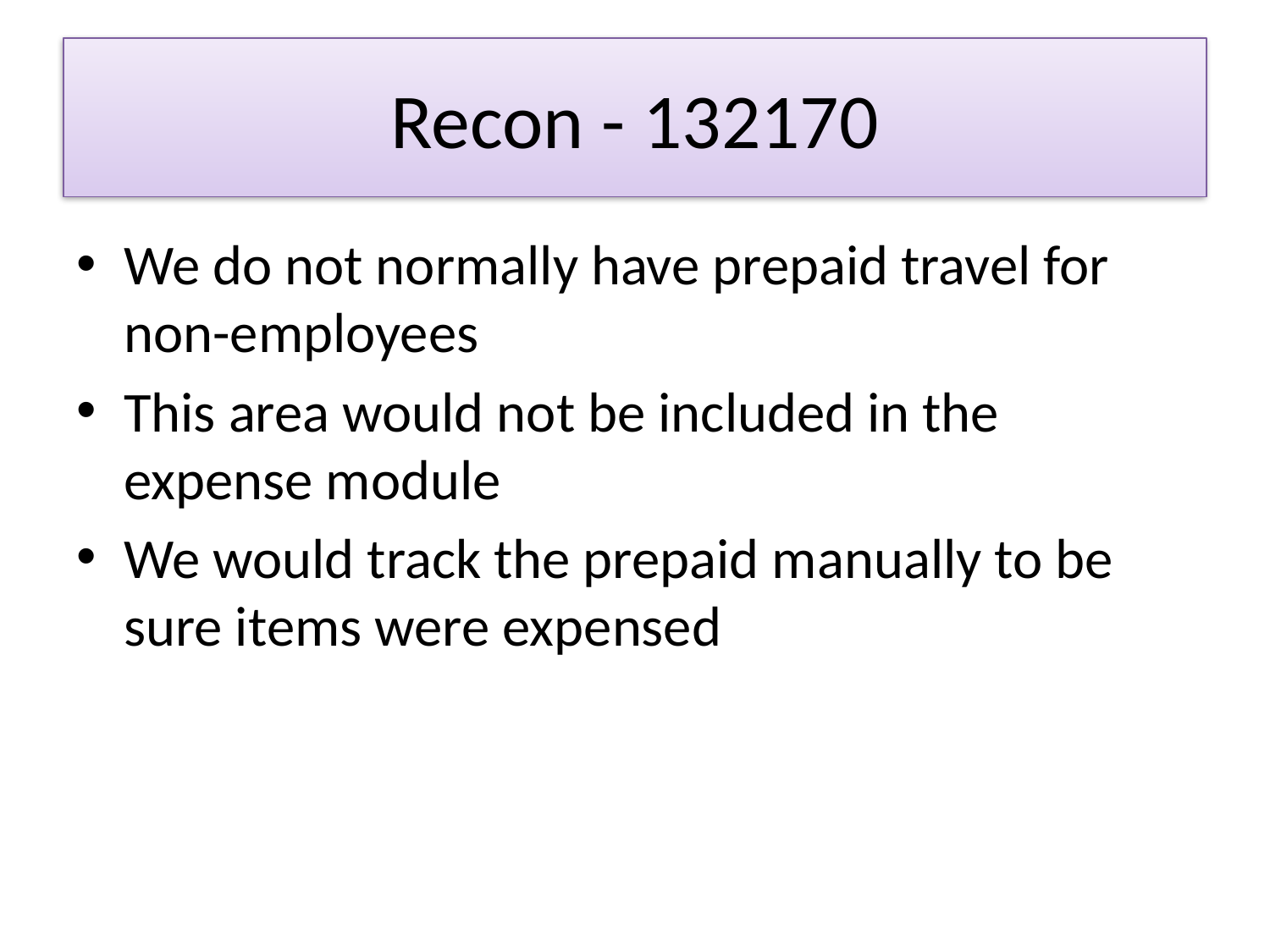

# Recon - 132170
We do not normally have prepaid travel for non-employees
This area would not be included in the expense module
We would track the prepaid manually to be sure items were expensed